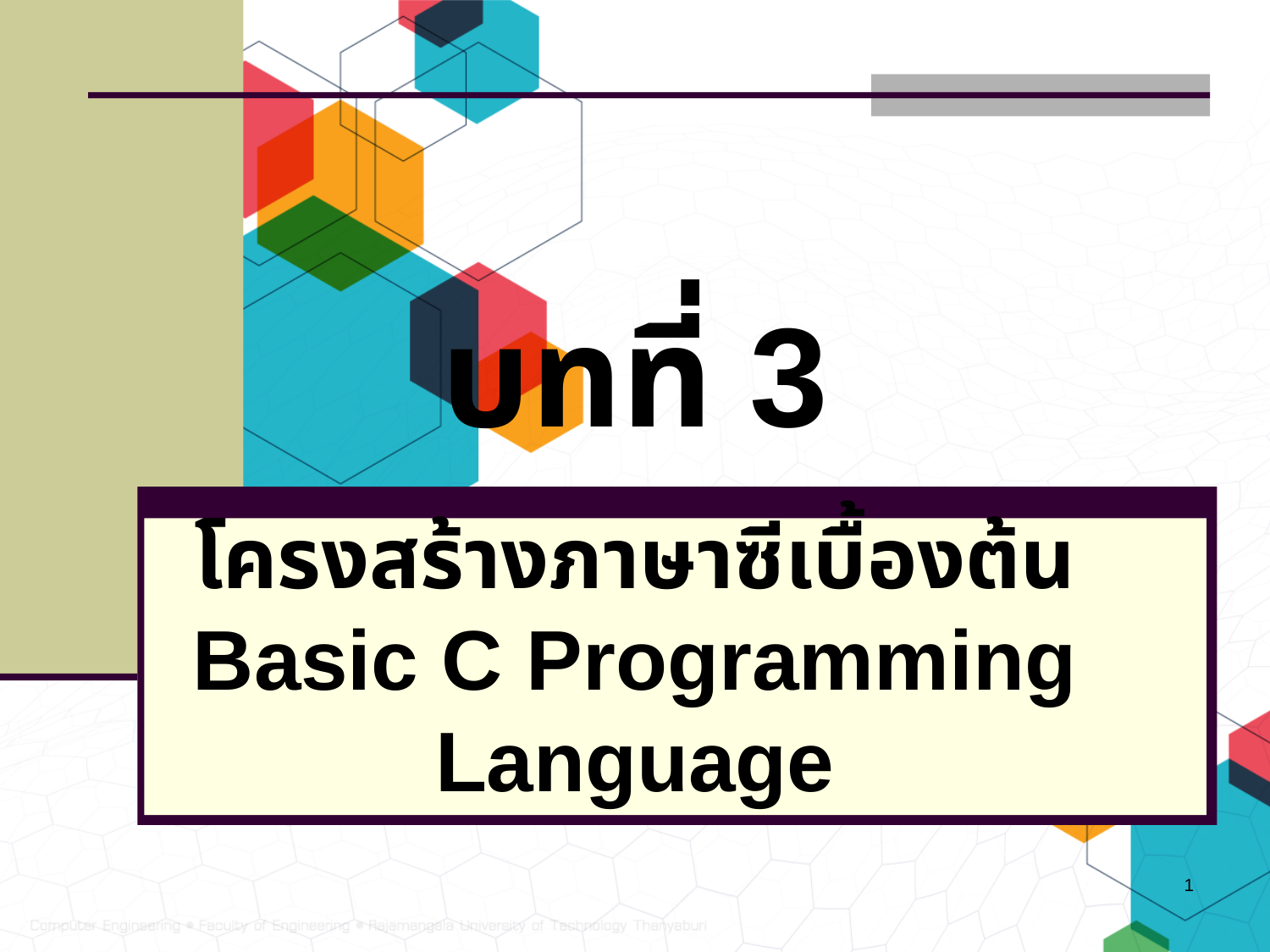

บทที่ 3
โครงสร้างภาษาซีเบื้องต้น
Basic C Programming Language
1